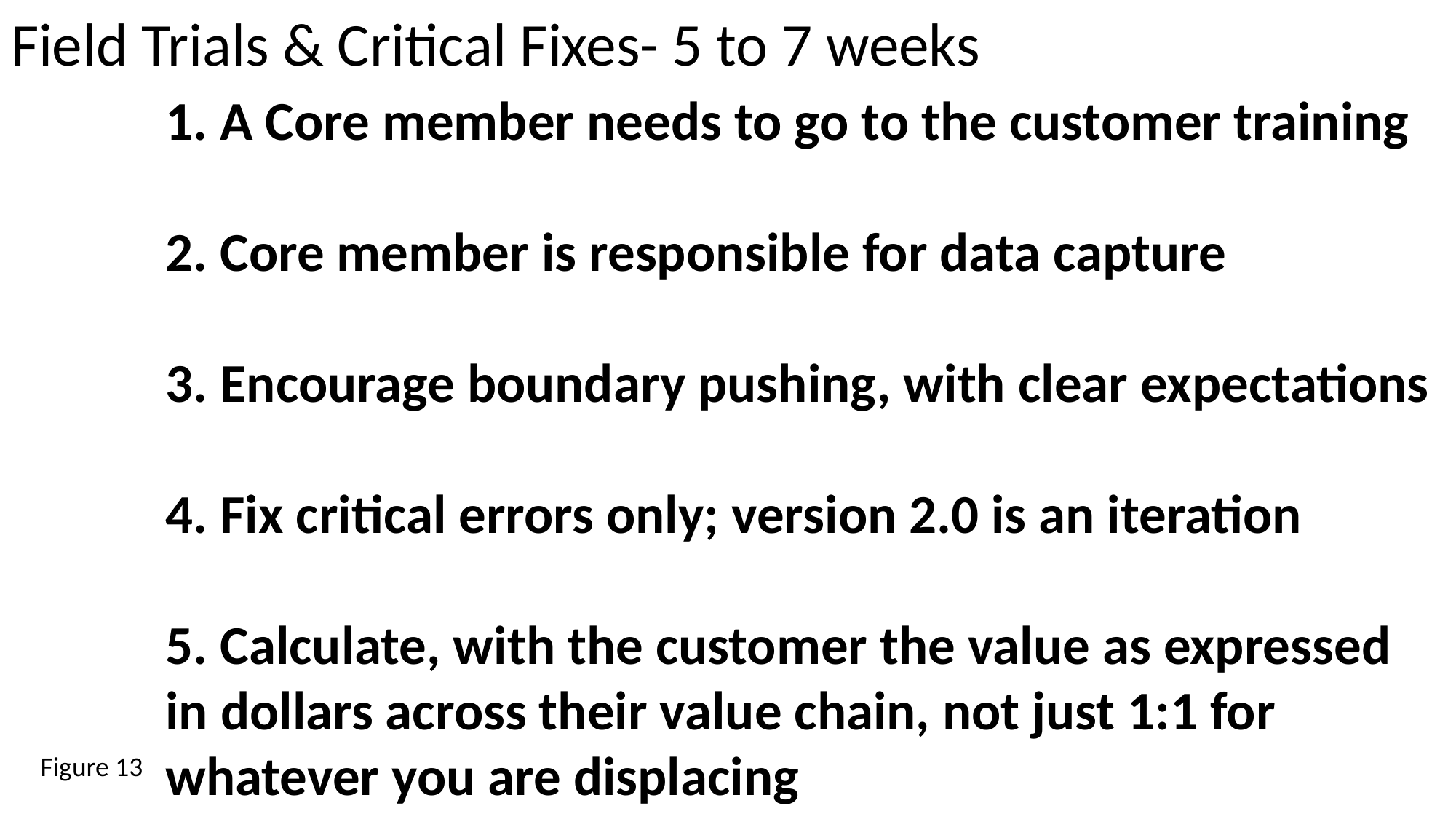

# Field Trials & Critical Fixes- 5 to 7 weeks
1. A Core member needs to go to the customer training

2. Core member is responsible for data capture

3. Encourage boundary pushing, with clear expectations

4. Fix critical errors only; version 2.0 is an iteration

5. Calculate, with the customer the value as expressed in dollars across their value chain, not just 1:1 for whatever you are displacing
Figure 13